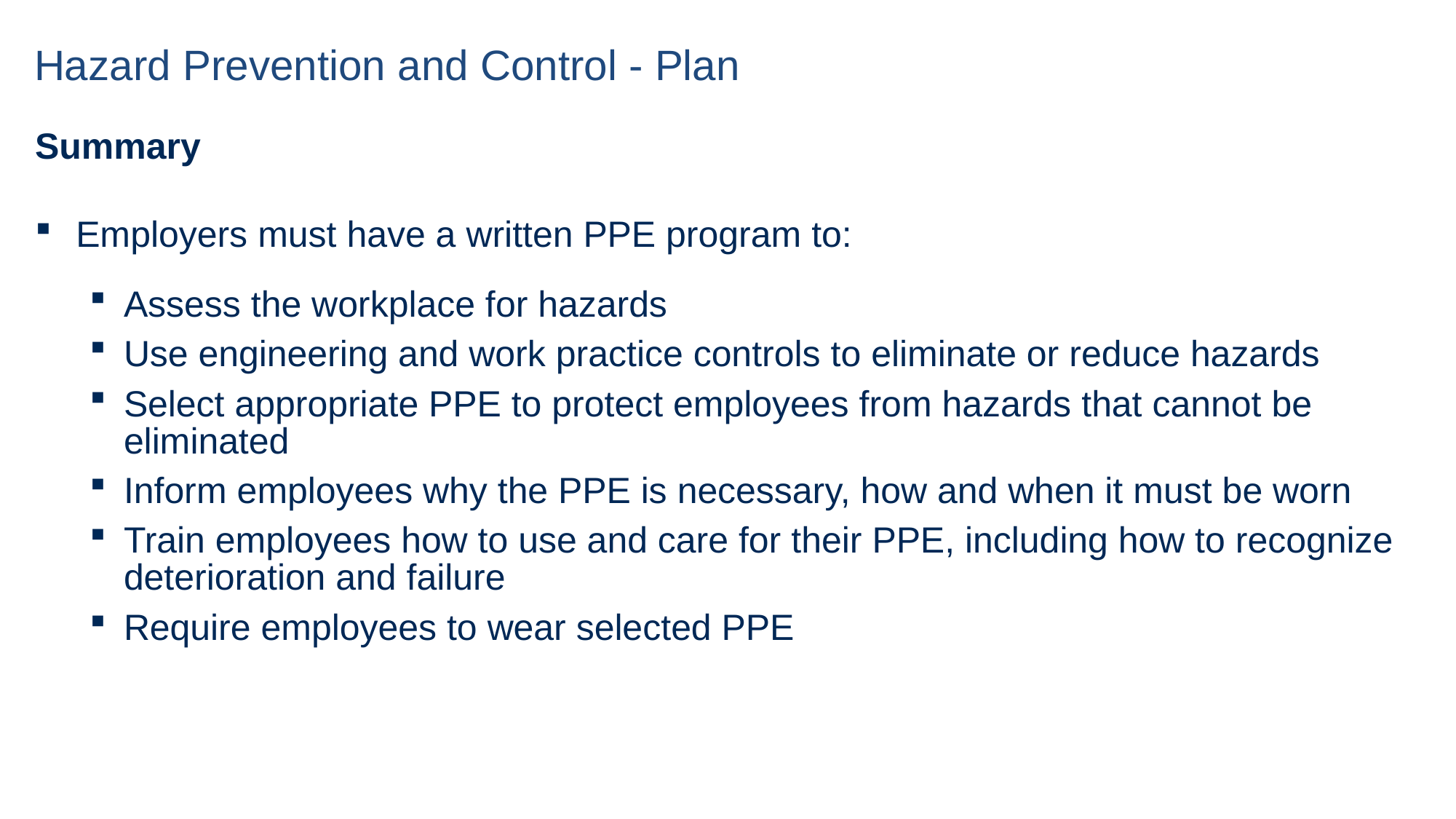

# Hazard Prevention and Control - Plan
Summary

Employers must have a written PPE program to:

Assess the workplace for hazards
Use engineering and work practice controls to eliminate or reduce hazards
Select appropriate PPE to protect employees from hazards that cannot be eliminated
Inform employees why the PPE is necessary, how and when it must be worn
Train employees how to use and care for their PPE, including how to recognize deterioration and failure
Require employees to wear selected PPE